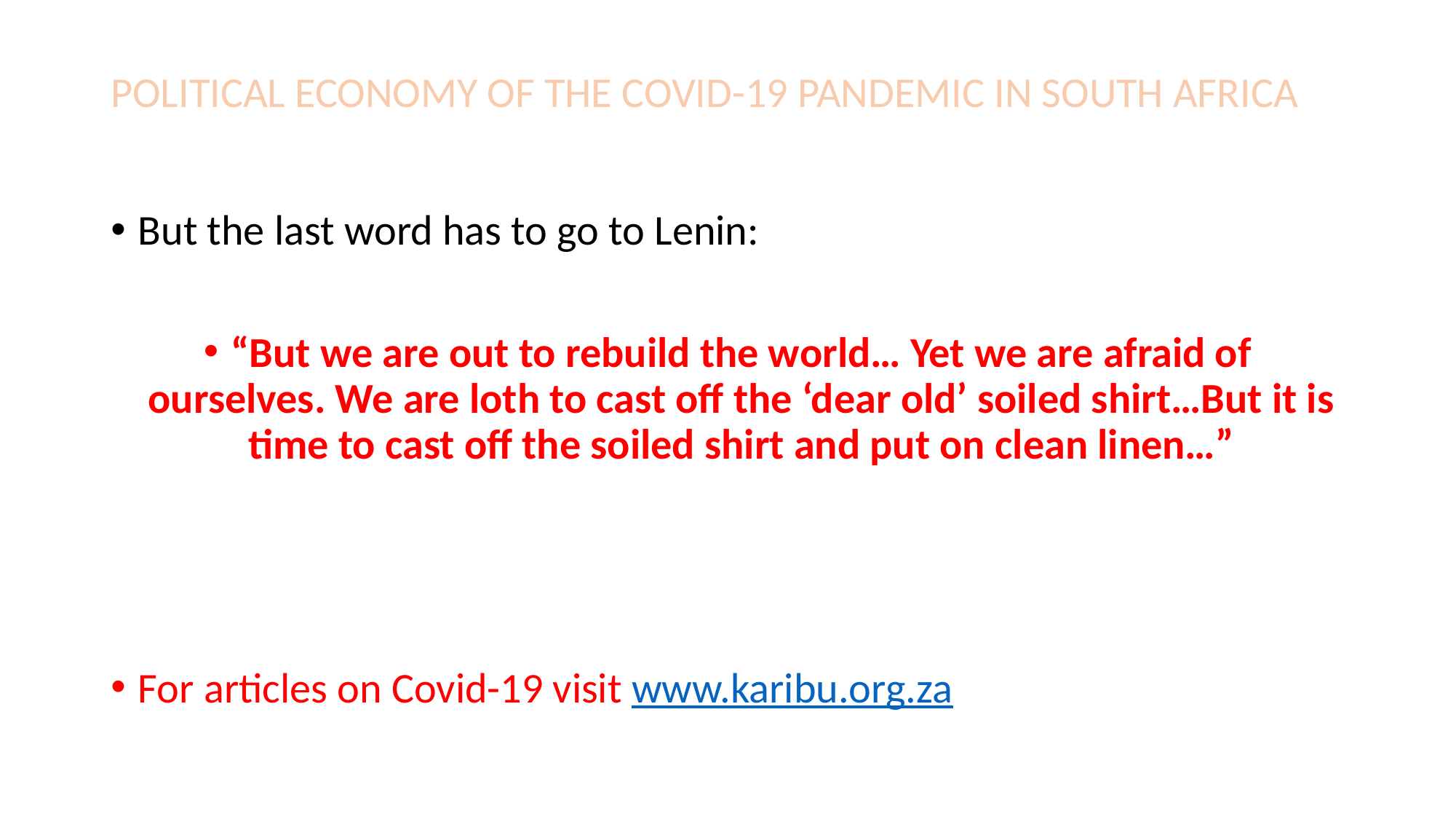

# POLITICAL ECONOMY OF THE COVID-19 PANDEMIC IN SOUTH AFRICA

But the last word has to go to Lenin:

“But we are out to rebuild the world… Yet we are afraid of ourselves. We are loth to cast off the ‘dear old’ soiled shirt…But it is time to cast off the soiled shirt and put on clean linen…”

For articles on Covid-19 visit www.karibu.org.za